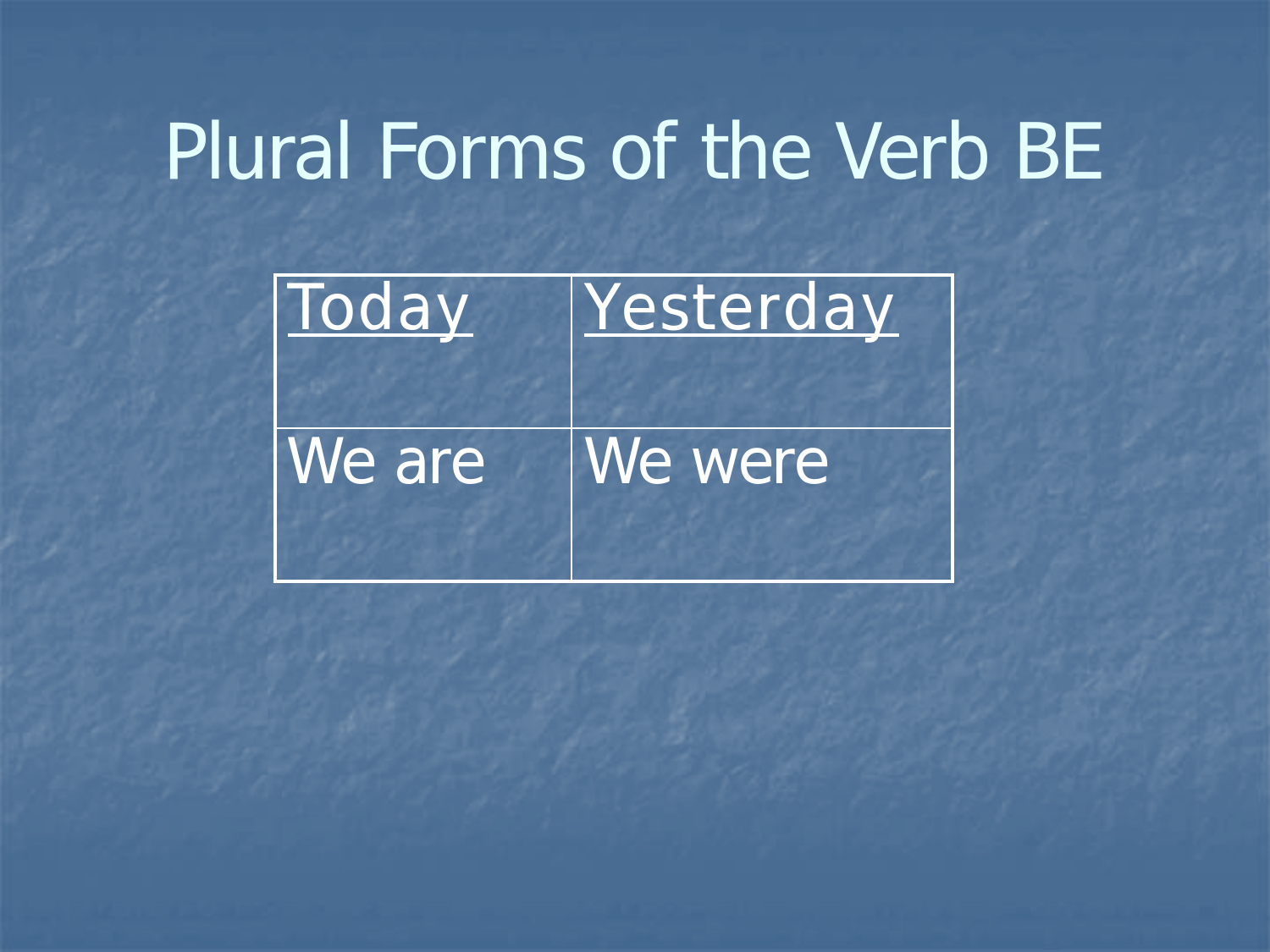

# Plural Forms of the Verb BE
| Today | Yesterday |
| --- | --- |
| We are | We were |